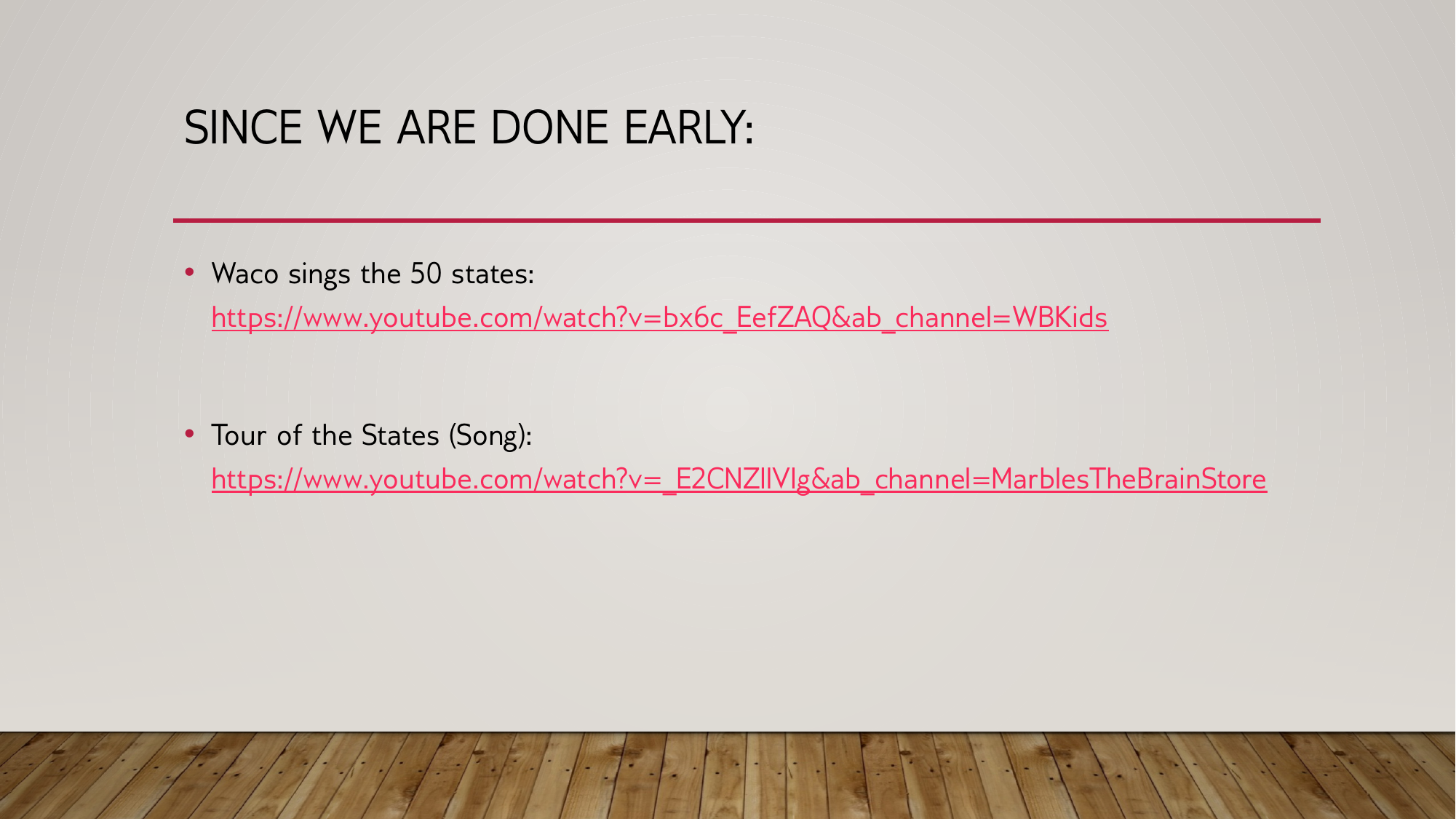

# Since we are done early:
Waco sings the 50 states: https://www.youtube.com/watch?v=bx6c_EefZAQ&ab_channel=WBKids

Tour of the States (Song): https://www.youtube.com/watch?v=_E2CNZIlVIg&ab_channel=MarblesTheBrainStore